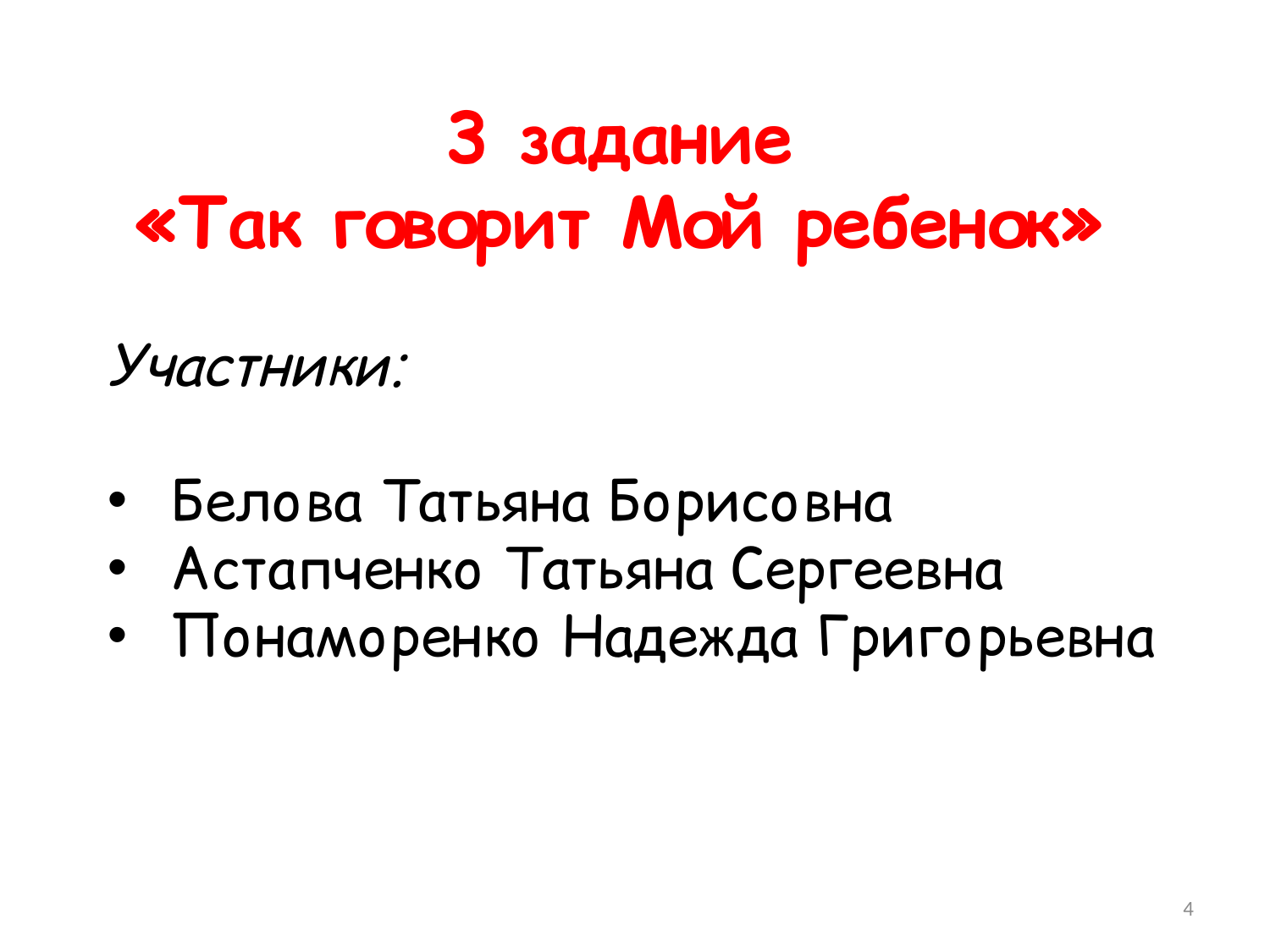

3 задание
«Так говорит Мой ребенок»

Участники:

Белова Татьяна Борисовна
Астапченко Татьяна Сергеевна
Понаморенко Надежда Григорьевна
4